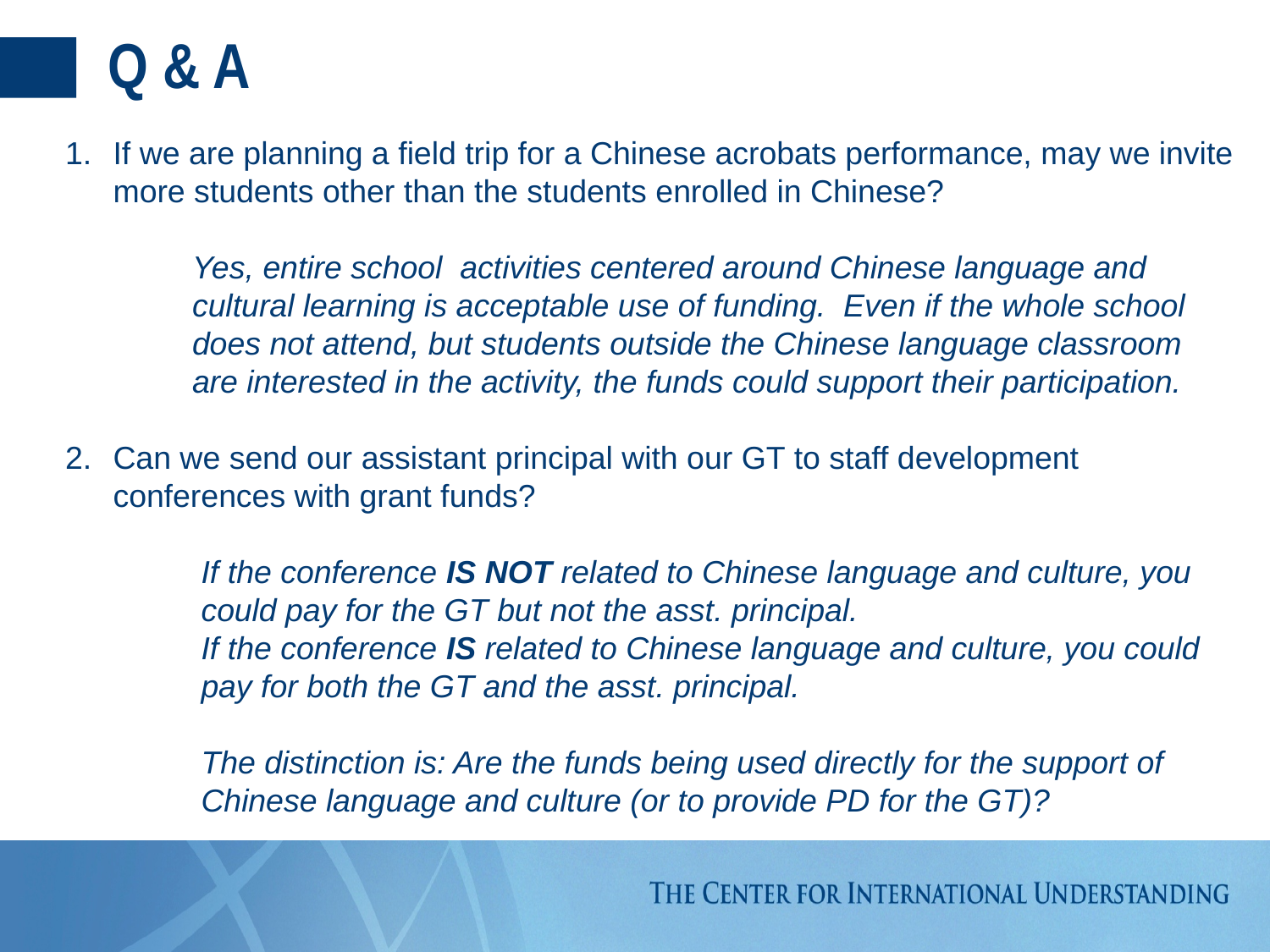

# Q & A
If we are planning a field trip for a Chinese acrobats performance, may we invite more students other than the students enrolled in Chinese?

Yes, entire school  activities centered around Chinese language and cultural learning is acceptable use of funding.  Even if the whole school does not attend, but students outside the Chinese language classroom are interested in the activity, the funds could support their participation.

Can we send our assistant principal with our GT to staff development conferences with grant funds?

If the conference IS NOT related to Chinese language and culture, you could pay for the GT but not the asst. principal.
If the conference IS related to Chinese language and culture, you could pay for both the GT and the asst. principal.

The distinction is: Are the funds being used directly for the support of Chinese language and culture (or to provide PD for the GT)?